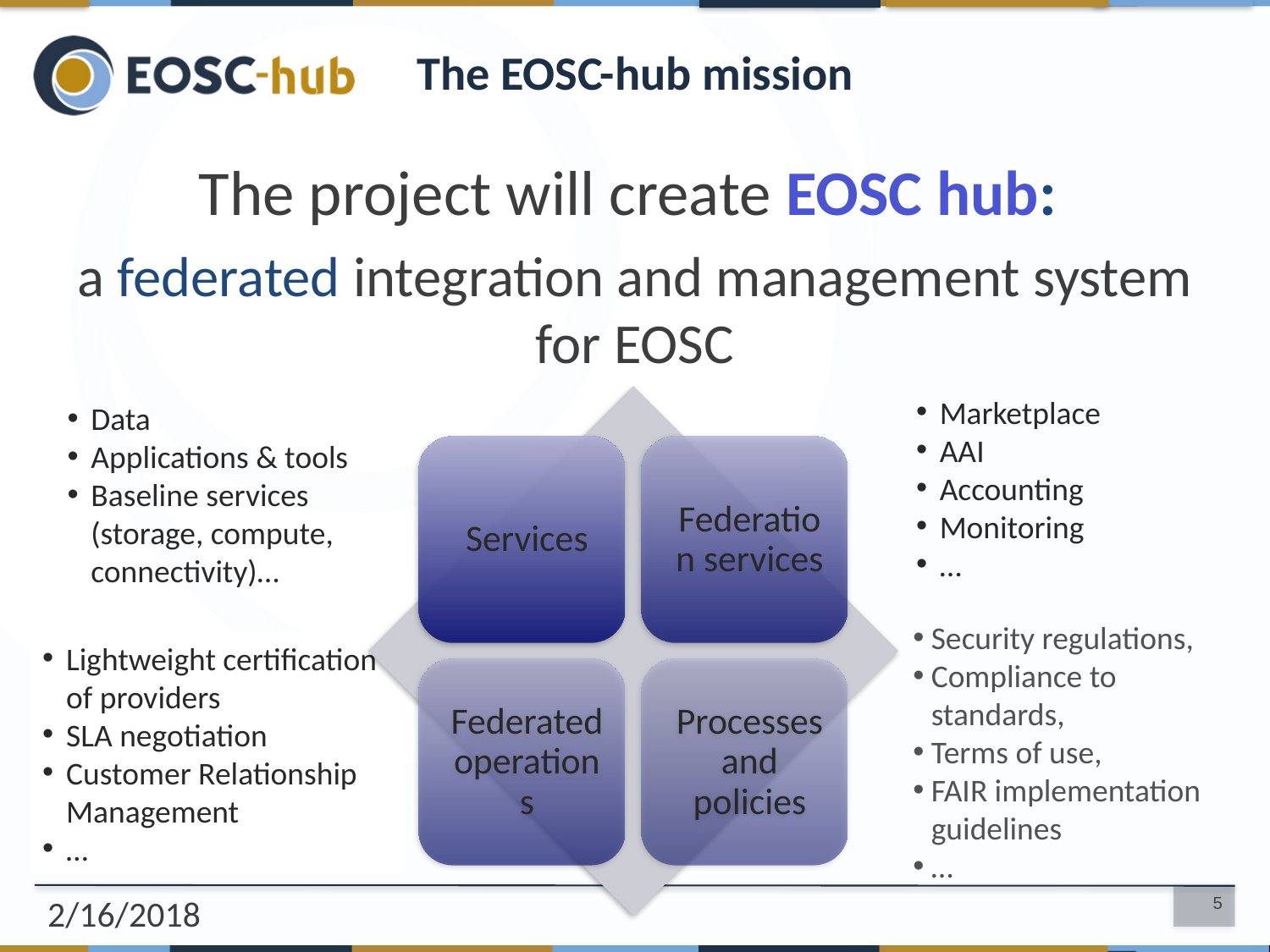

# The EOSC-hub mission
The project will create EOSC hub:
a federated integration and management system for EOSC

Services
Federation services
Federated operations
Processes and policies
Marketplace
AAI
Accounting
Monitoring
…
Data
Applications & tools
Baseline services (storage, compute, connectivity)…
Security regulations,
Compliance to standards,
Terms of use,
FAIR implementation guidelines
…
Lightweight certification of providers
SLA negotiation
Customer Relationship Management
…
2/16/2018
5